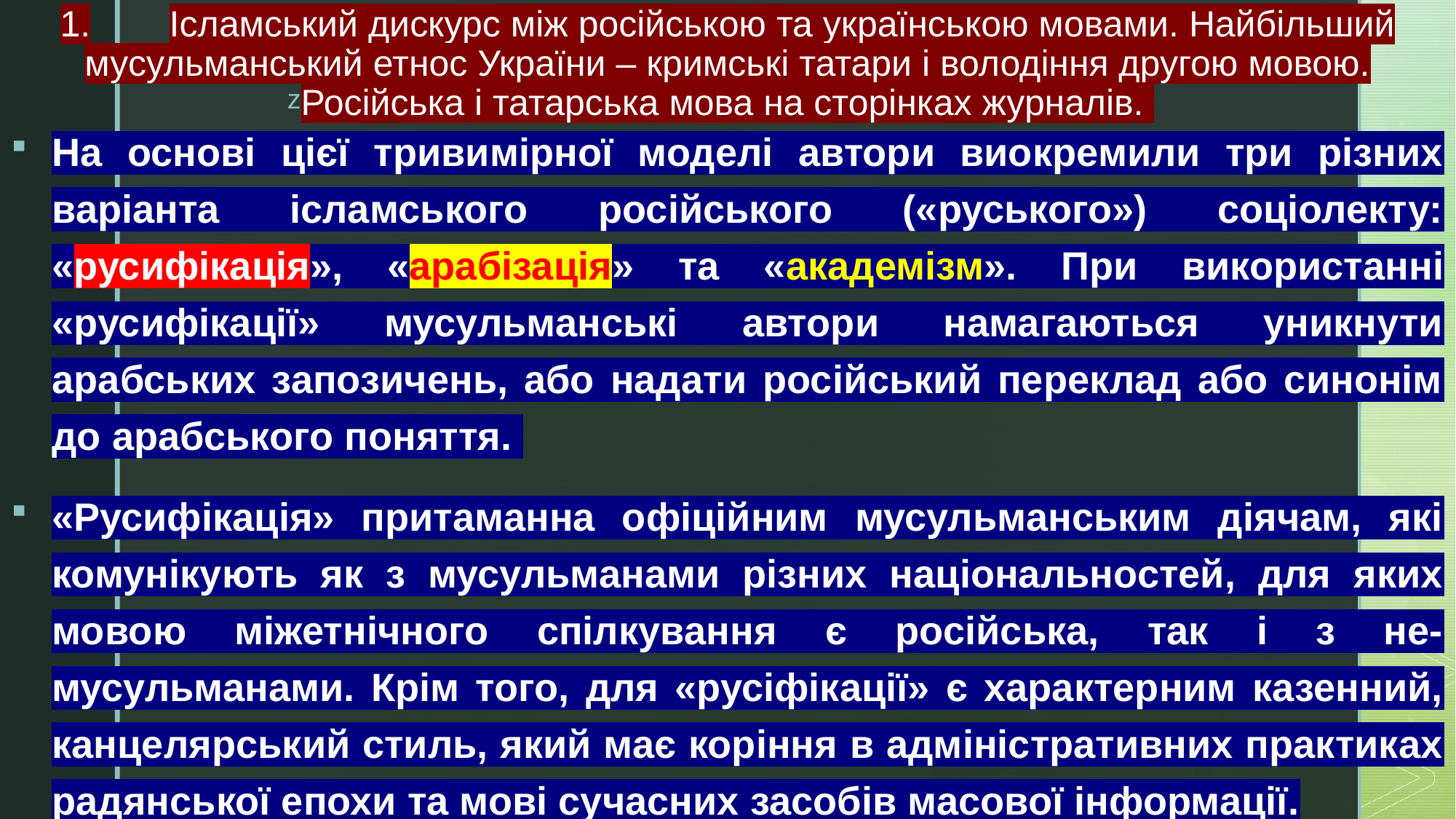

# 1.	Ісламський дискурс між російською та українською мовами. Найбільший мусульманський етнос України – кримські татари і володіння другою мовою. Російська і татарська мова на сторінках журналів.
На основі цієї тривимірної моделі автори виокремили три різних варіанта ісламського російського («руського») соціолекту: «русифікація», «арабізація» та «академізм». При використанні «русифікації» мусульманські автори намагаються уникнути арабських запозичень, або надати російський переклад або синонім до арабського поняття.
«Русифікація» притаманна офіційним мусульманським діячам, які комунікують як з мусульманами різних національностей, для яких мовою міжетнічного спілкування є російська, так і з не-мусульманами. Крім того, для «русіфікації» є характерним казенний, канцелярський стиль, який має коріння в адміністративних практиках радянської епохи та мові сучасних засобів масової інформації.